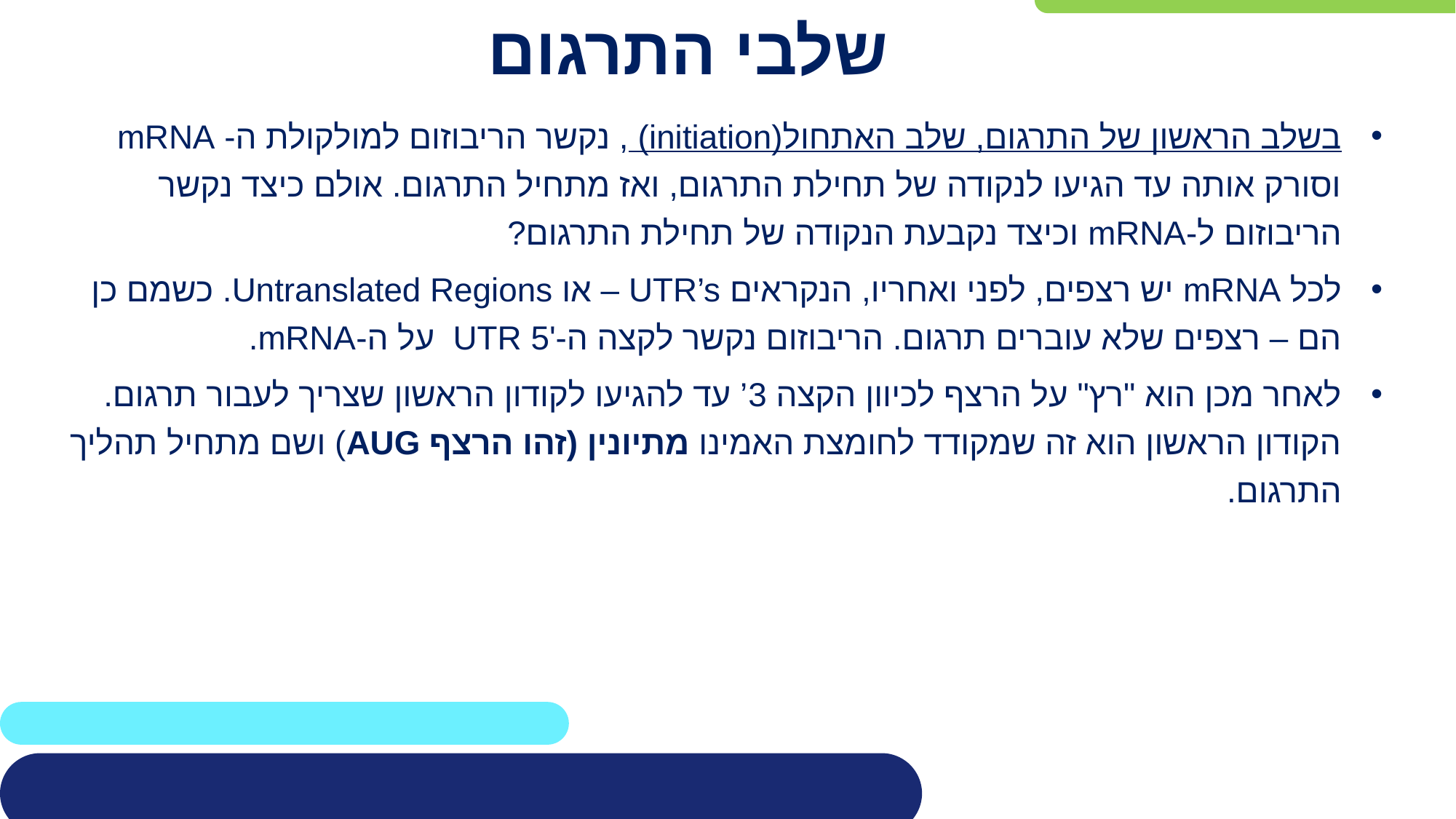

# שלבי התרגום
בשלב הראשון של התרגום, שלב האתחול(initiation) , נקשר הריבוזום למולקולת ה- mRNA  וסורק אותה עד הגיעו לנקודה של תחילת התרגום, ואז מתחיל התרגום. אולם כיצד נקשר הריבוזום ל-mRNA וכיצד נקבעת הנקודה של תחילת התרגום?
לכל mRNA יש רצפים, לפני ואחריו, הנקראים UTR’s – או Untranslated Regions. כשמם כן הם – רצפים שלא עוברים תרגום. הריבוזום נקשר לקצה ה-'5 UTR  על ה-mRNA.
לאחר מכן הוא "רץ" על הרצף לכיוון הקצה 3’ עד להגיעו לקודון הראשון שצריך לעבור תרגום. הקודון הראשון הוא זה שמקודד לחומצת האמינו מתיונין (זהו הרצף AUG) ושם מתחיל תהליך התרגום.